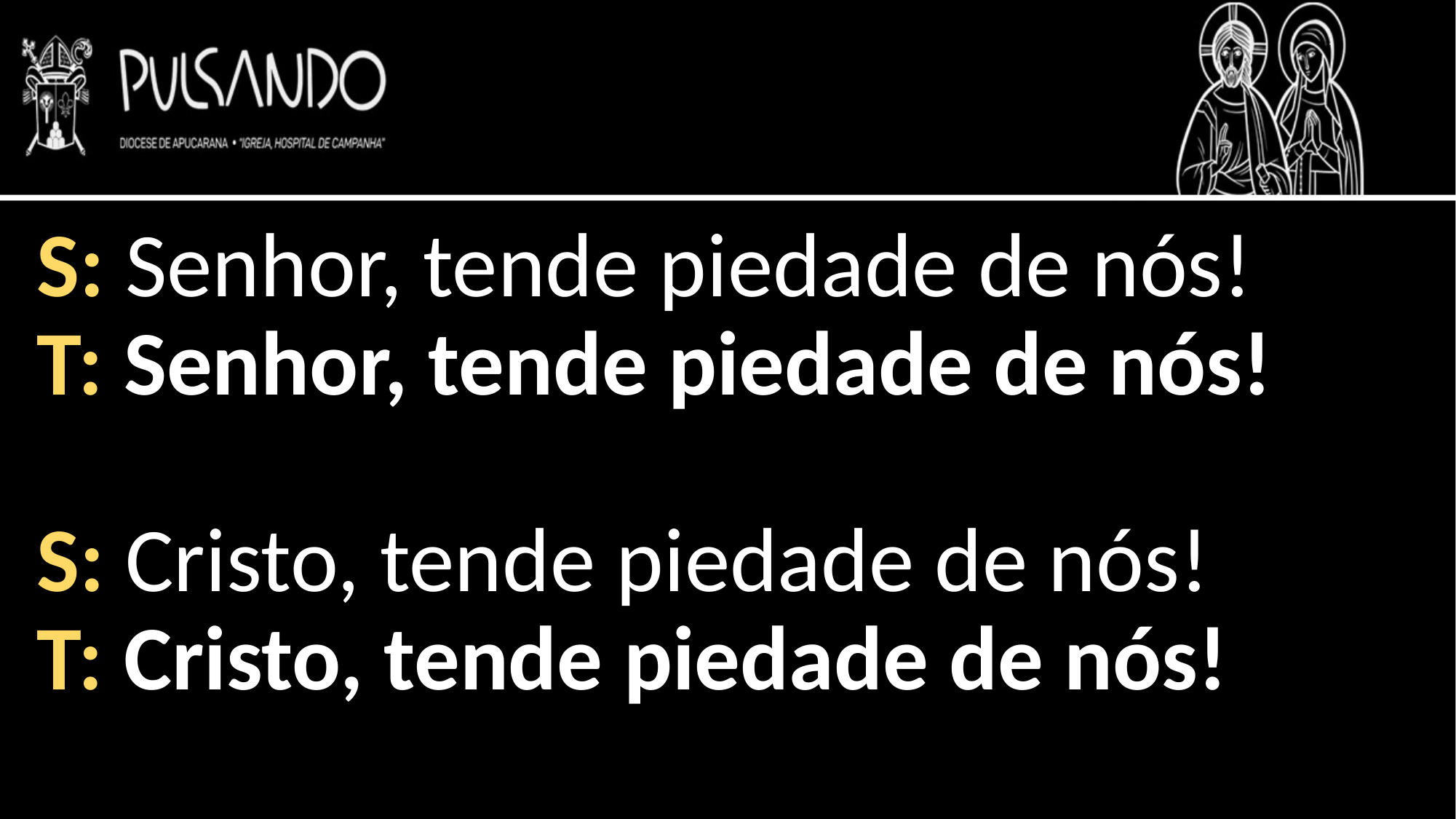

S: Senhor, tende piedade de nós!
T: Senhor, tende piedade de nós!

S: Cristo, tende piedade de nós!
T: Cristo, tende piedade de nós!